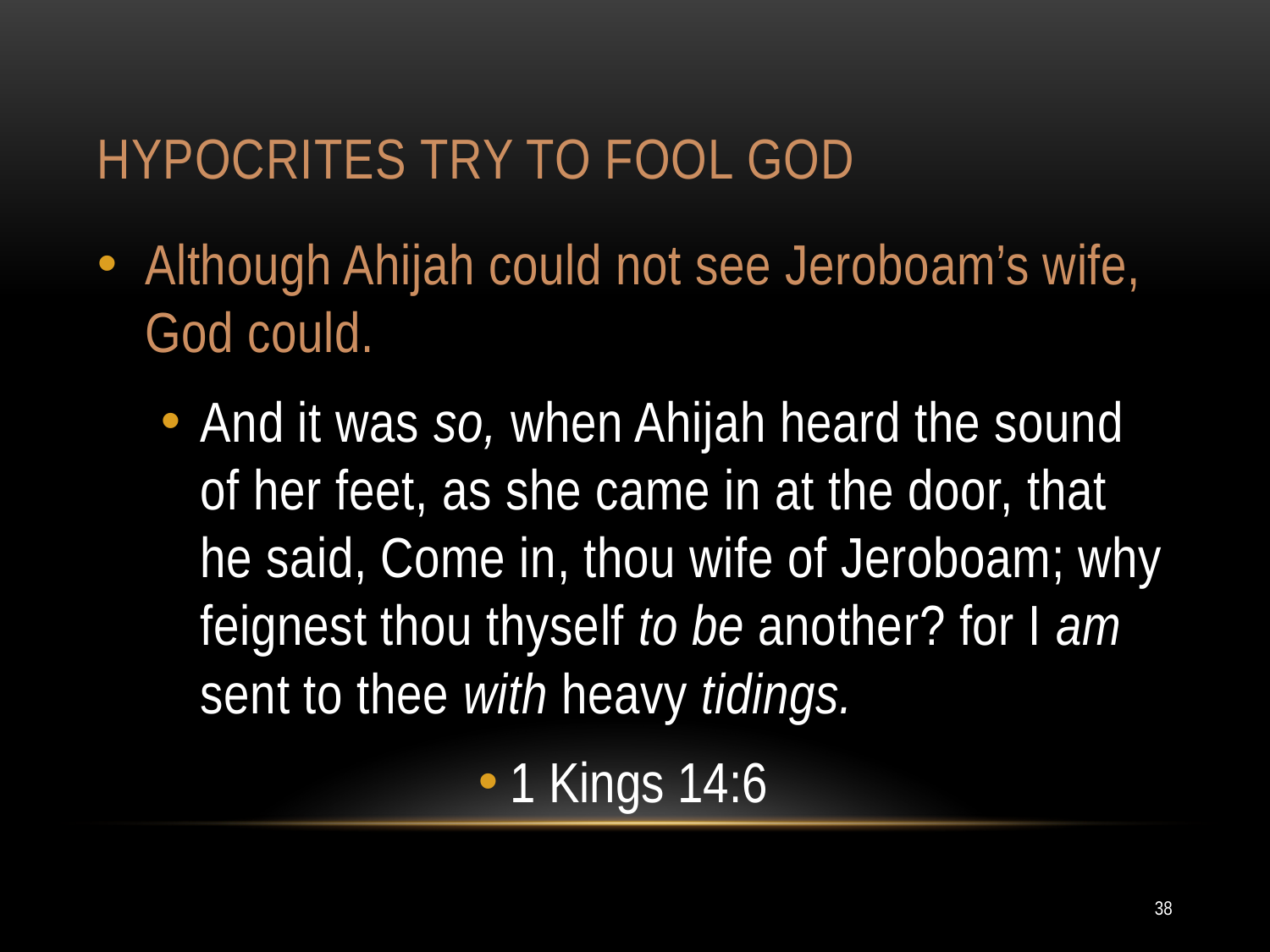

# Hypocrites try to fool God
Although Ahijah could not see Jeroboam’s wife, God could.
And it was so, when Ahijah heard the sound of her feet, as she came in at the door, that he said, Come in, thou wife of Jeroboam; why feignest thou thyself to be another? for I am sent to thee with heavy tidings.
1 Kings 14:6
38